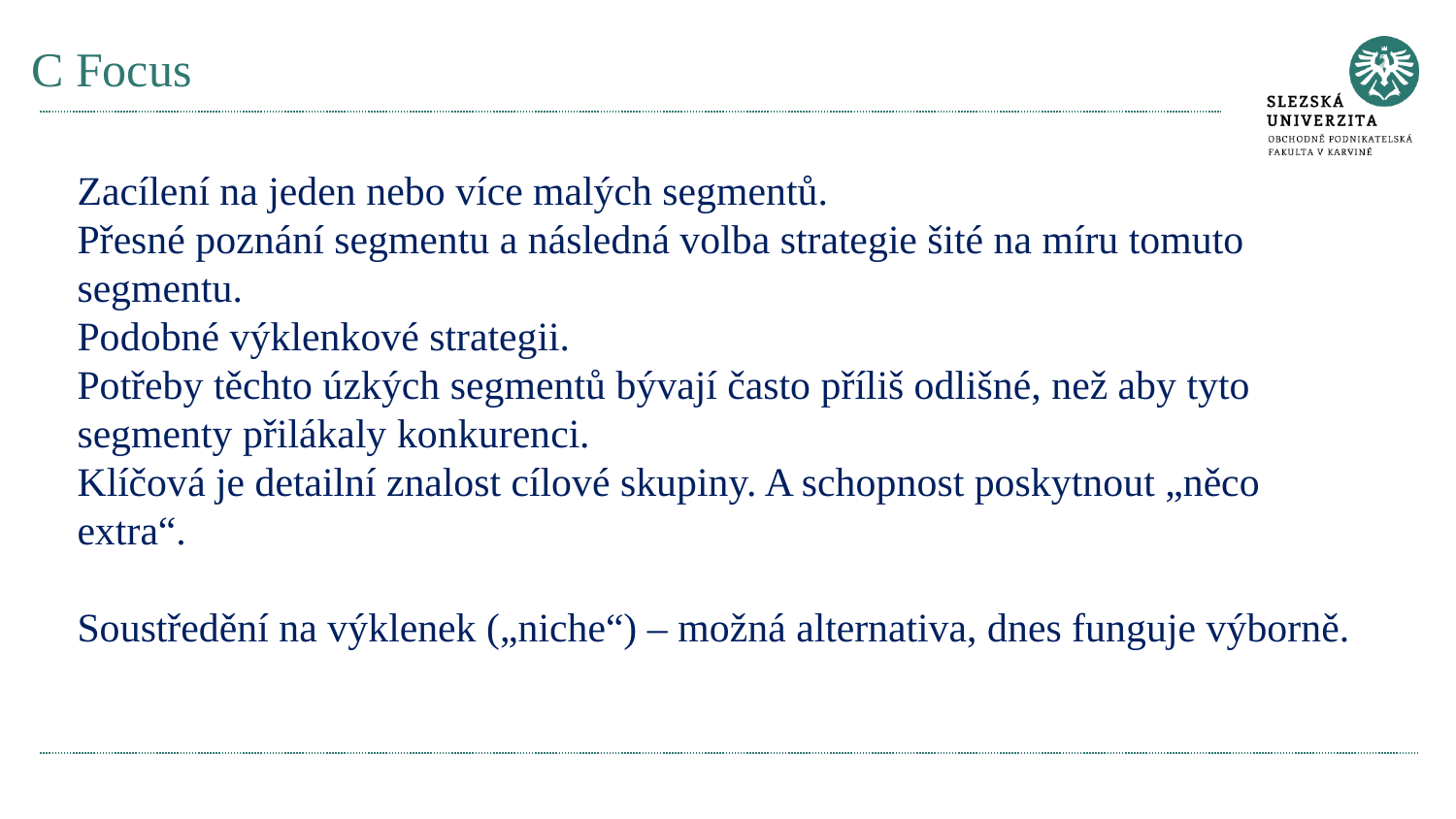

# C Focus
Zacílení na jeden nebo více malých segmentů.
Přesné poznání segmentu a následná volba strategie šité na míru tomuto segmentu.
Podobné výklenkové strategii.
Potřeby těchto úzkých segmentů bývají často příliš odlišné, než aby tyto segmenty přilákaly konkurenci.
Klíčová je detailní znalost cílové skupiny. A schopnost poskytnout „něco extra“.

Soustředění na výklenek („niche“) – možná alternativa, dnes funguje výborně.